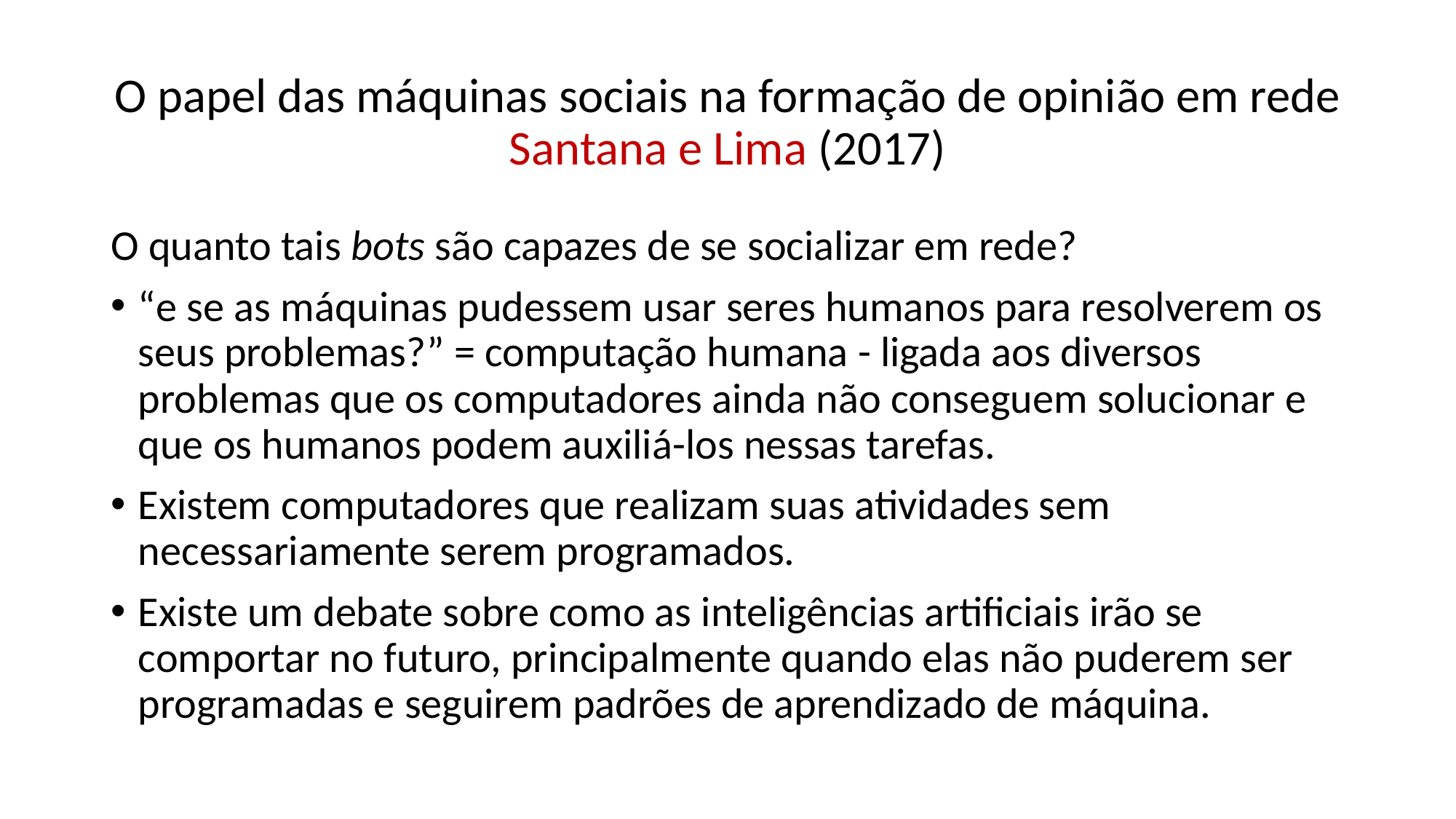

# O papel das máquinas sociais na formação de opinião em rede Santana e Lima (2017)
O quanto tais bots são capazes de se socializar em rede?
“e se as máquinas pudessem usar seres humanos para resolverem os seus problemas?” = computação humana - ligada aos diversos problemas que os computadores ainda não conseguem solucionar e que os humanos podem auxiliá-los nessas tarefas.
Existem computadores que realizam suas atividades sem necessariamente serem programados.
Existe um debate sobre como as inteligências artificiais irão se comportar no futuro, principalmente quando elas não puderem ser programadas e seguirem padrões de aprendizado de máquina.